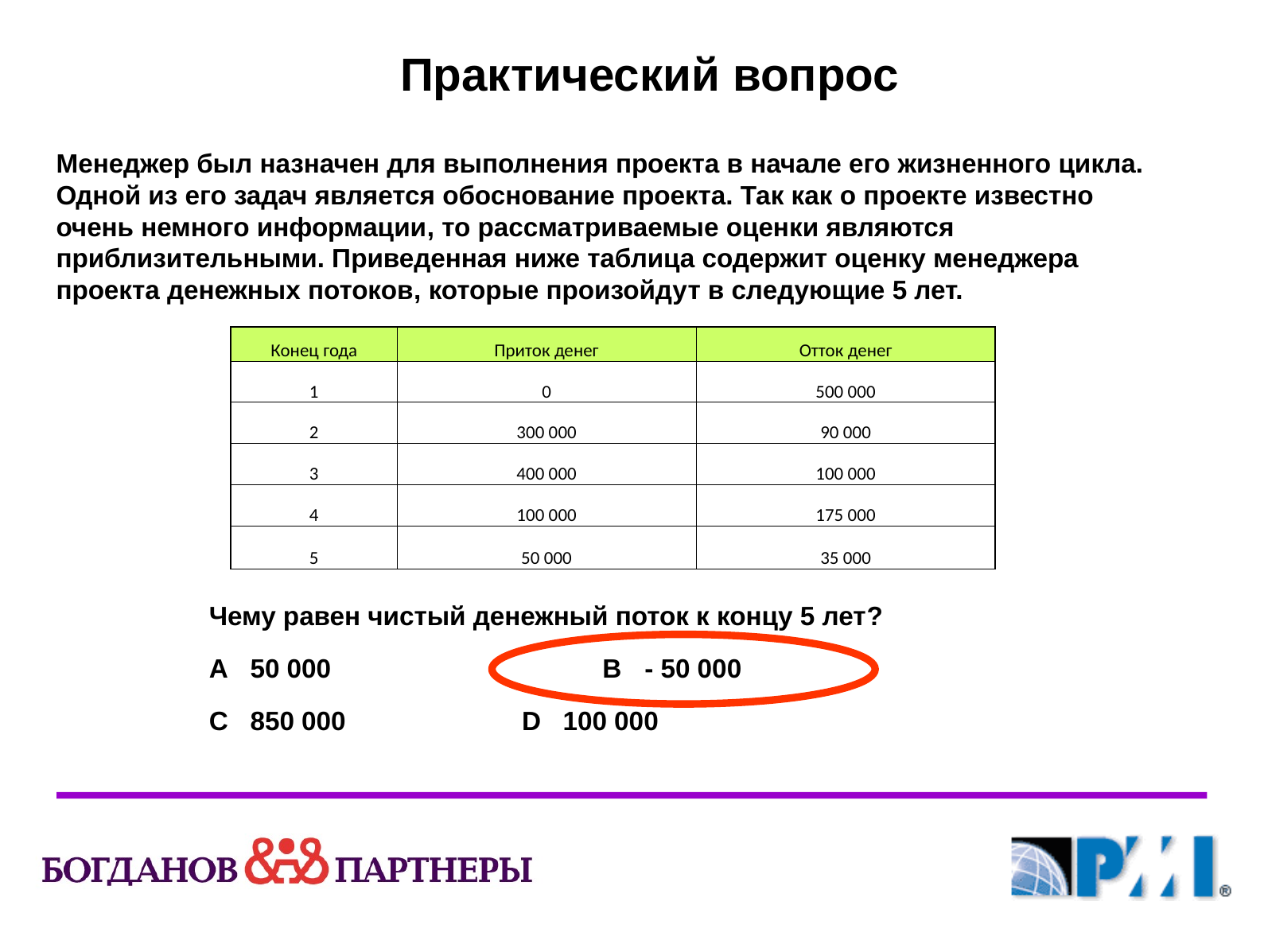

Практический вопрос

Менеджер был назначен для выполнения проекта в начале его жизненного цикла. Одной из его задач является обоснование проекта. Так как о проекте известно очень немного информации, то рассматриваемые оценки являются приблизительными. Приведенная ниже таблица содержит оценку менеджера проекта денежных потоков, которые произойдут в следующие 5 лет.
| Конец года | Приток денег | Отток денег |
| --- | --- | --- |
| 1 | 0 | 500 000 |
| 2 | 300 000 | 90 000 |
| 3 | 400 000 | 100 000 |
| 4 | 100 000 | 175 000 |
| 5 | 50 000 | 35 000 |
Чему равен чистый денежный поток к концу 5 лет?
А   50 000                                     В   - 50 000
С   850 000		     D   100 000